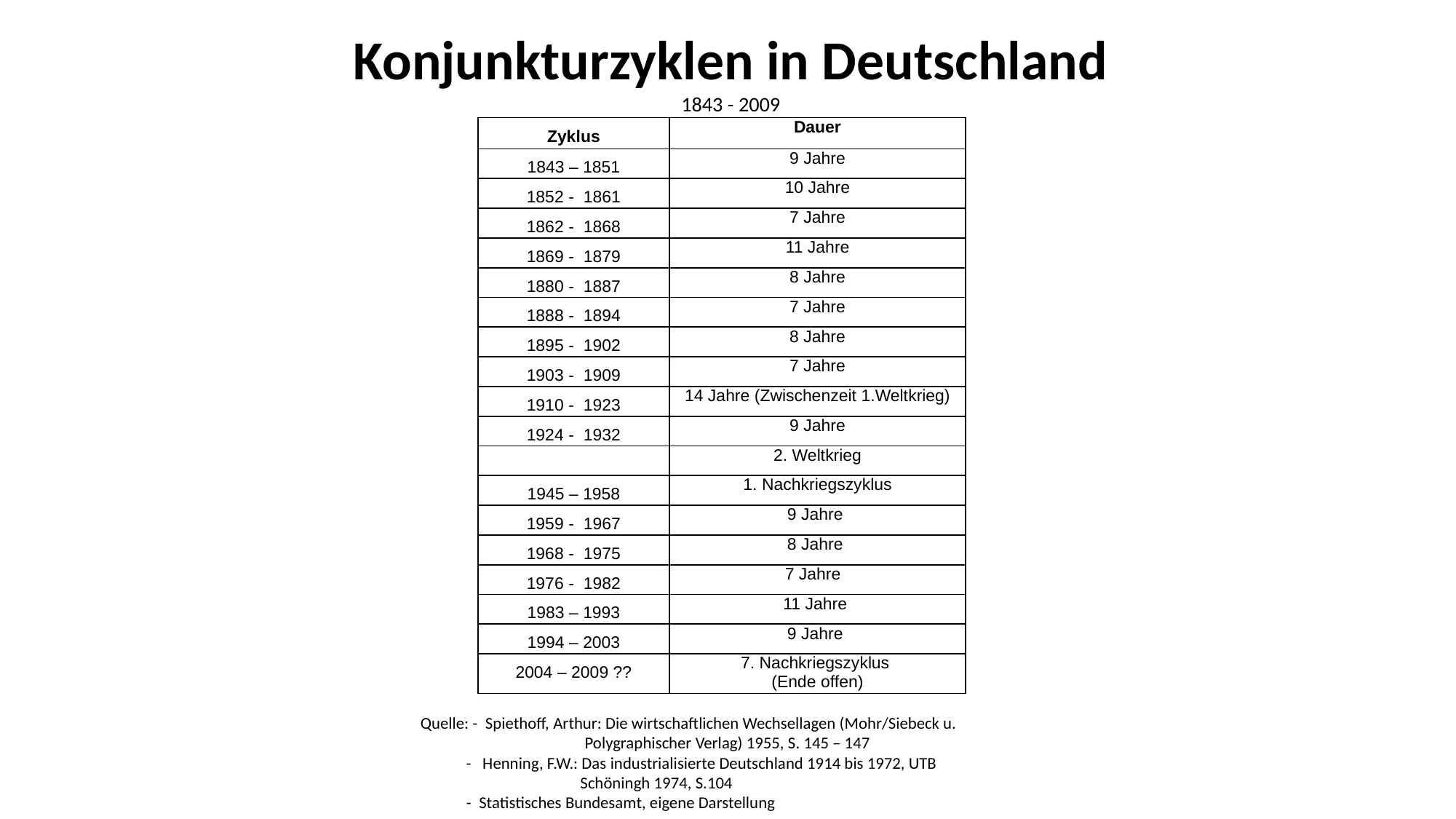

Konjunkturzyklen in Deutschland
1843 - 2009
| Zyklus | Dauer |
| --- | --- |
| 1843 – 1851 | 9 Jahre |
| 1852 - 1861 | 10 Jahre |
| 1862 - 1868 | 7 Jahre |
| 1869 - 1879 | 11 Jahre |
| 1880 - 1887 | 8 Jahre |
| 1888 - 1894 | 7 Jahre |
| 1895 - 1902 | 8 Jahre |
| 1903 - 1909 | 7 Jahre |
| 1910 - 1923 | 14 Jahre (Zwischenzeit 1.Weltkrieg) |
| 1924 - 1932 | 9 Jahre |
|  | 2. Weltkrieg |
| 1945 – 1958 | 1. Nachkriegszyklus |
| 1959 - 1967 | 9 Jahre |
| 1968 - 1975 | 8 Jahre |
| 1976 - 1982 | 7 Jahre |
| 1983 – 1993 | 11 Jahre |
| 1994 – 2003 | 9 Jahre |
| 2004 – 2009 ?? | 7. Nachkriegszyklus (Ende offen) |
Quelle: -  Spiethoff, Arthur: Die wirtschaftlichen Wechsellagen (Mohr/Siebeck u.
                                           Polygraphischer Verlag) 1955, S. 145 – 147
            -   Henning, F.W.: Das industrialisierte Deutschland 1914 bis 1972, UTB
                                          Schöningh 1974, S.104
            -  Statistisches Bundesamt, eigene Darstellung
29